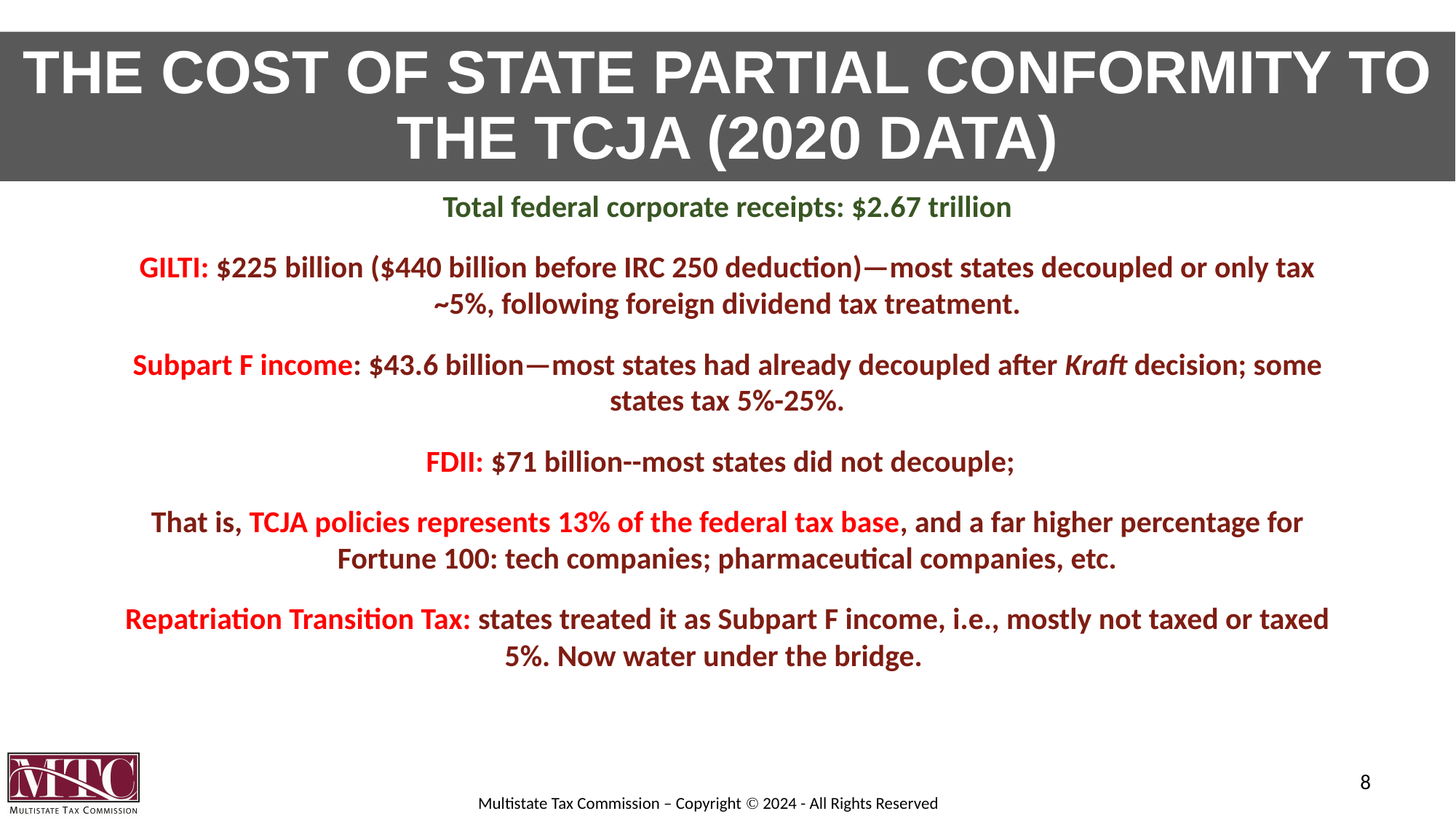

# The Cost of State Partial Conformity to the TCJA (2020 data)
Total federal corporate receipts: $2.67 trillion
GILTI: $225 billion ($440 billion before IRC 250 deduction)—most states decoupled or only tax ~5%, following foreign dividend tax treatment.
Subpart F income: $43.6 billion—most states had already decoupled after Kraft decision; some states tax 5%-25%.
FDII: $71 billion--most states did not decouple;
That is, TCJA policies represents 13% of the federal tax base, and a far higher percentage for Fortune 100: tech companies; pharmaceutical companies, etc.
Repatriation Transition Tax: states treated it as Subpart F income, i.e., mostly not taxed or taxed 5%. Now water under the bridge.

8